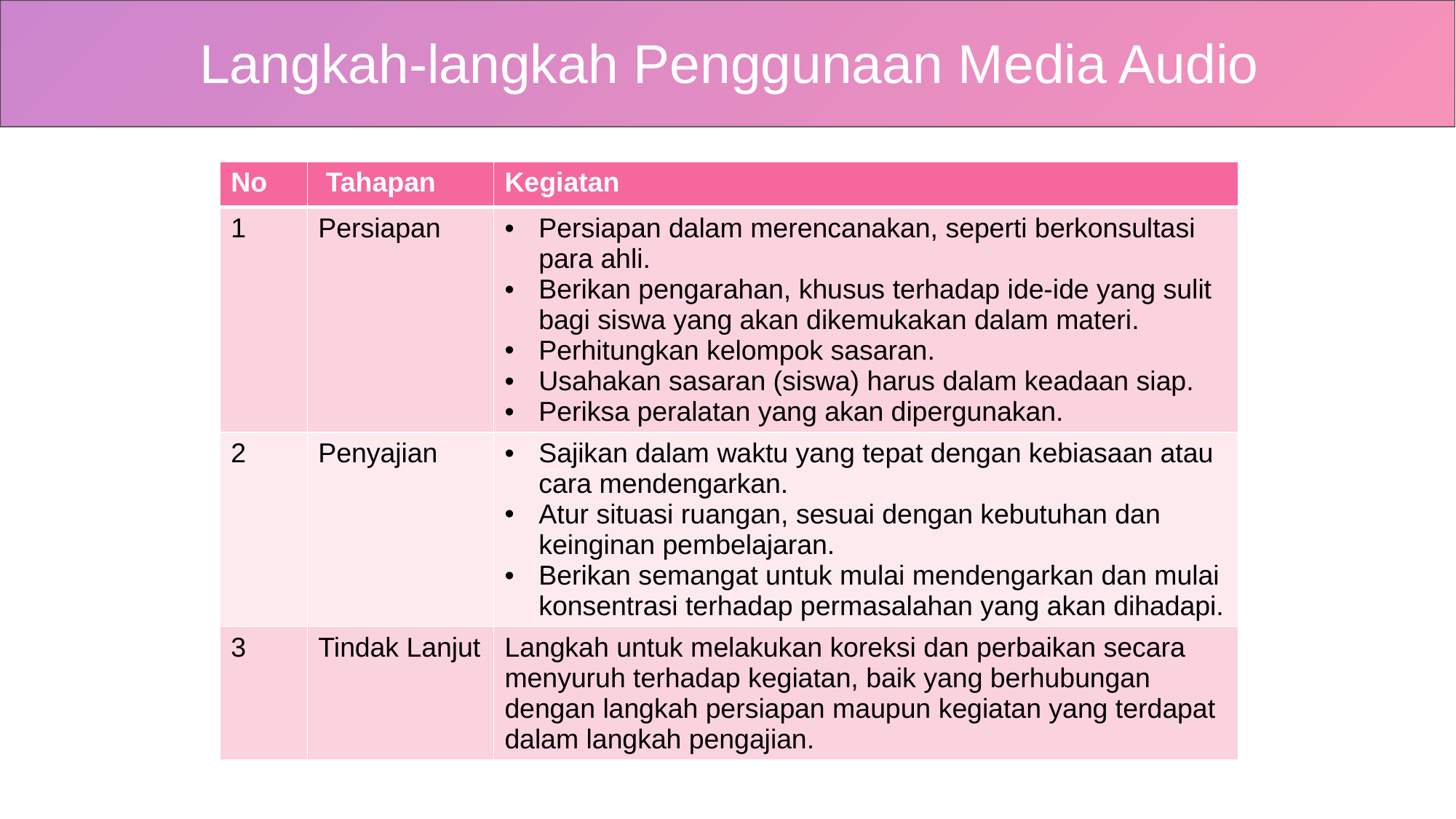

Langkah-langkah Penggunaan Media Audio
| No | Tahapan | Kegiatan |
| --- | --- | --- |
| 1 | Persiapan | Persiapan dalam merencanakan, seperti berkonsultasi para ahli. Berikan pengarahan, khusus terhadap ide-ide yang sulit bagi siswa yang akan dikemukakan dalam materi. Perhitungkan kelompok sasaran. Usahakan sasaran (siswa) harus dalam keadaan siap. Periksa peralatan yang akan dipergunakan. |
| 2 | Penyajian | Sajikan dalam waktu yang tepat dengan kebiasaan atau cara mendengarkan. Atur situasi ruangan, sesuai dengan kebutuhan dan keinginan pembelajaran. Berikan semangat untuk mulai mendengarkan dan mulai konsentrasi terhadap permasalahan yang akan dihadapi. |
| 3 | Tindak Lanjut | Langkah untuk melakukan koreksi dan perbaikan secara menyuruh terhadap kegiatan, baik yang berhubungan dengan langkah persiapan maupun kegiatan yang terdapat dalam langkah pengajian. |